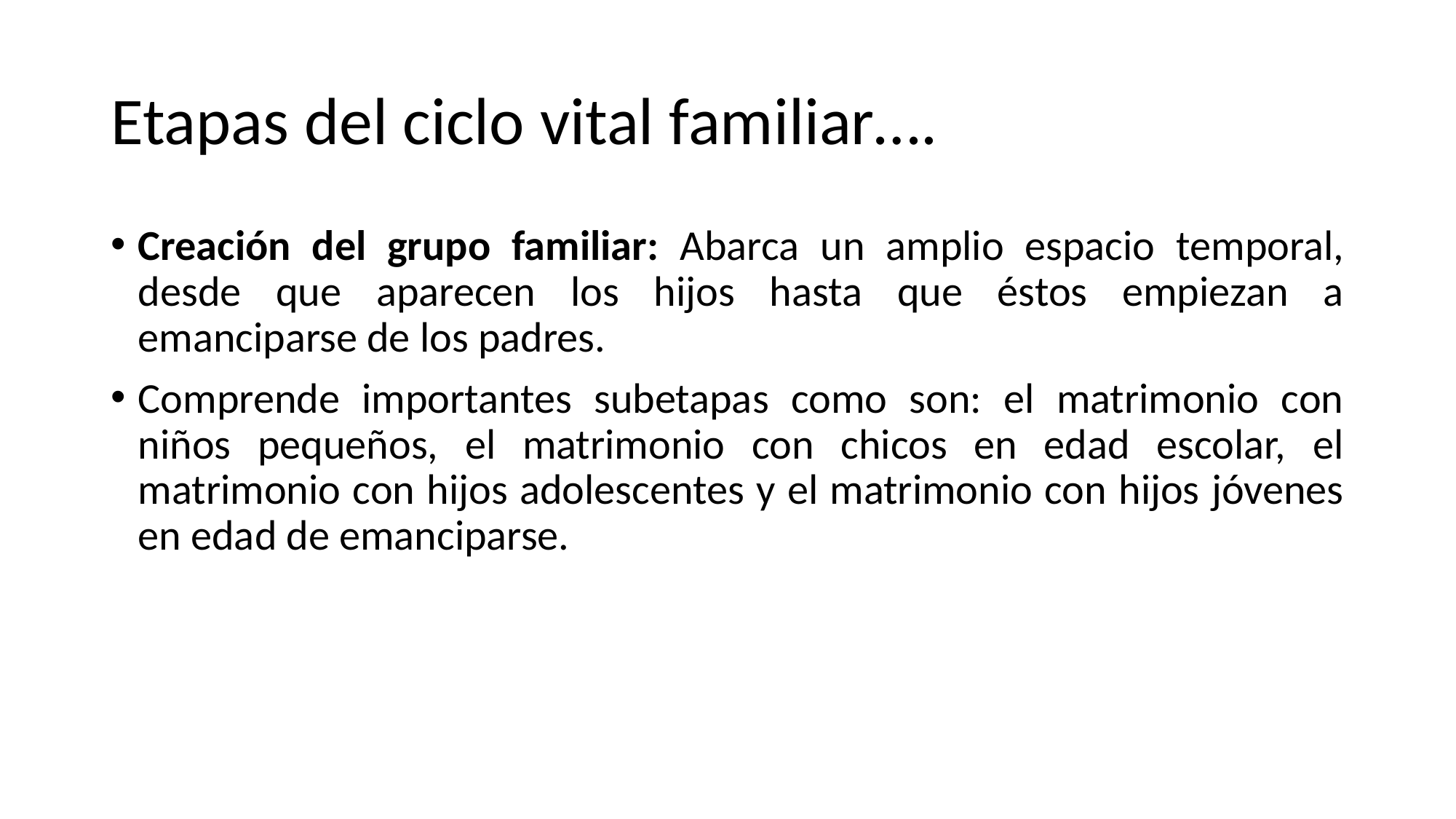

# Etapas del ciclo vital familiar….
Creación del grupo familiar: Abarca un amplio espacio temporal, desde que aparecen los hijos hasta que éstos empiezan a emanciparse de los padres.
Comprende importantes subetapas como son: el matrimonio con niños pequeños, el matrimonio con chicos en edad escolar, el matrimonio con hijos adolescentes y el matrimonio con hijos jóvenes en edad de emanciparse.